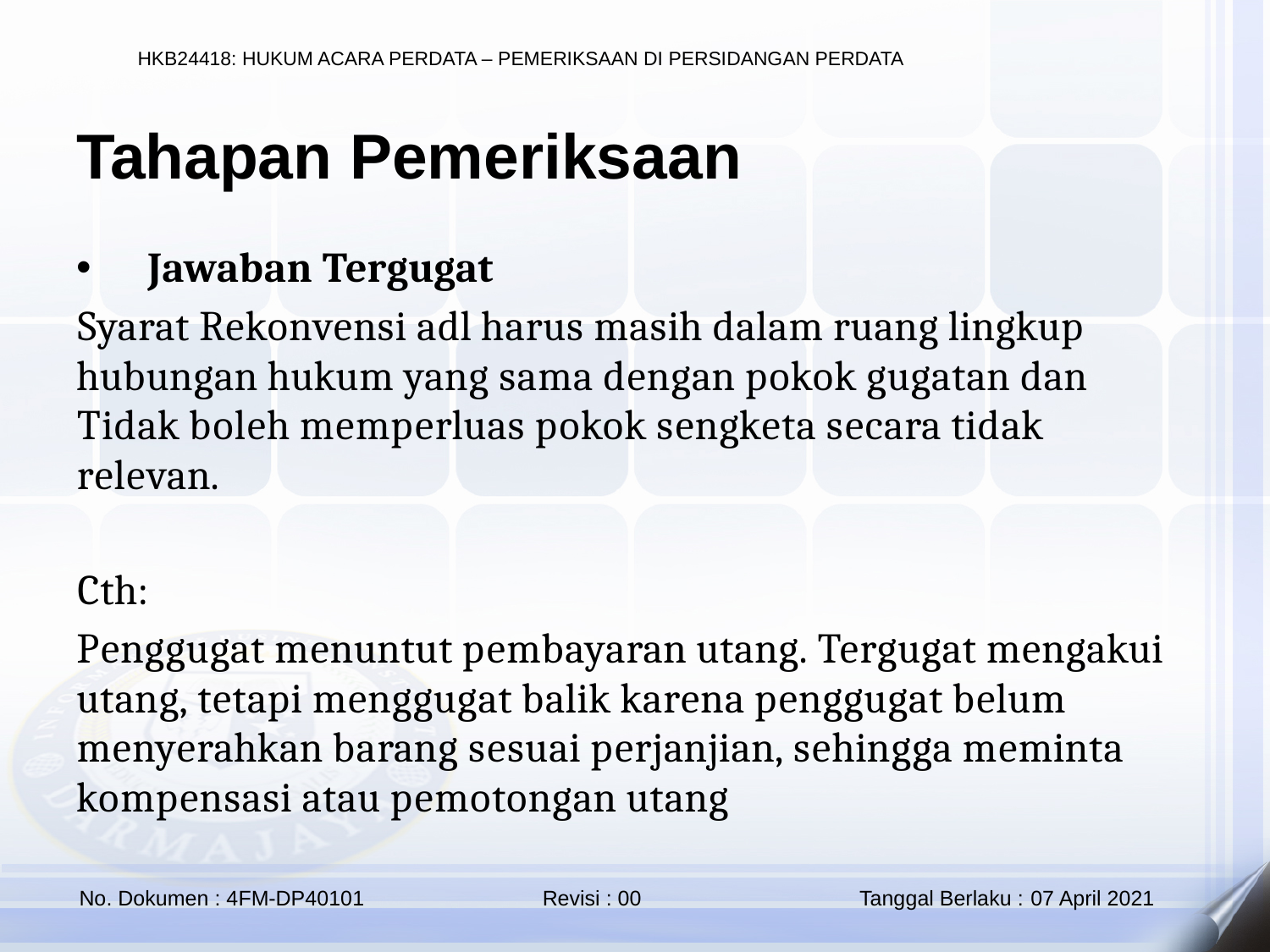

Tahapan Pemeriksaan
Jawaban Tergugat
Syarat Rekonvensi adl harus masih dalam ruang lingkup hubungan hukum yang sama dengan pokok gugatan dan Tidak boleh memperluas pokok sengketa secara tidak relevan.

Cth:
Penggugat menuntut pembayaran utang. Tergugat mengakui utang, tetapi menggugat balik karena penggugat belum menyerahkan barang sesuai perjanjian, sehingga meminta kompensasi atau pemotongan utang